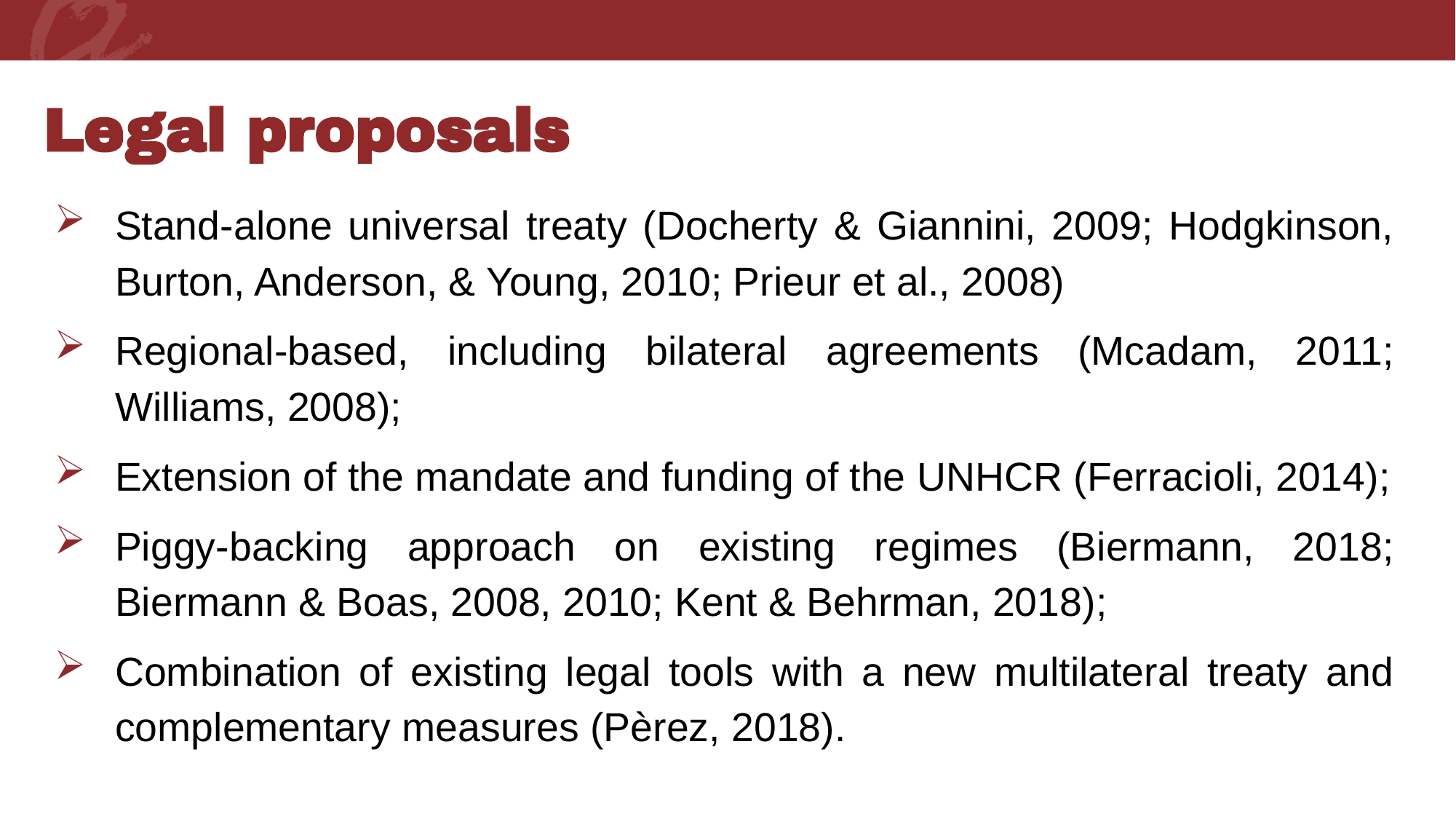

Legal proposals
Stand-alone universal treaty (Docherty & Giannini, 2009; Hodgkinson, Burton, Anderson, & Young, 2010; Prieur et al., 2008)
Regional-based, including bilateral agreements (Mcadam, 2011; Williams, 2008);
Extension of the mandate and funding of the UNHCR (Ferracioli, 2014);
Piggy-backing approach on existing regimes (Biermann, 2018; Biermann & Boas, 2008, 2010; Kent & Behrman, 2018);
Combination of existing legal tools with a new multilateral treaty and complementary measures (Pèrez, 2018).